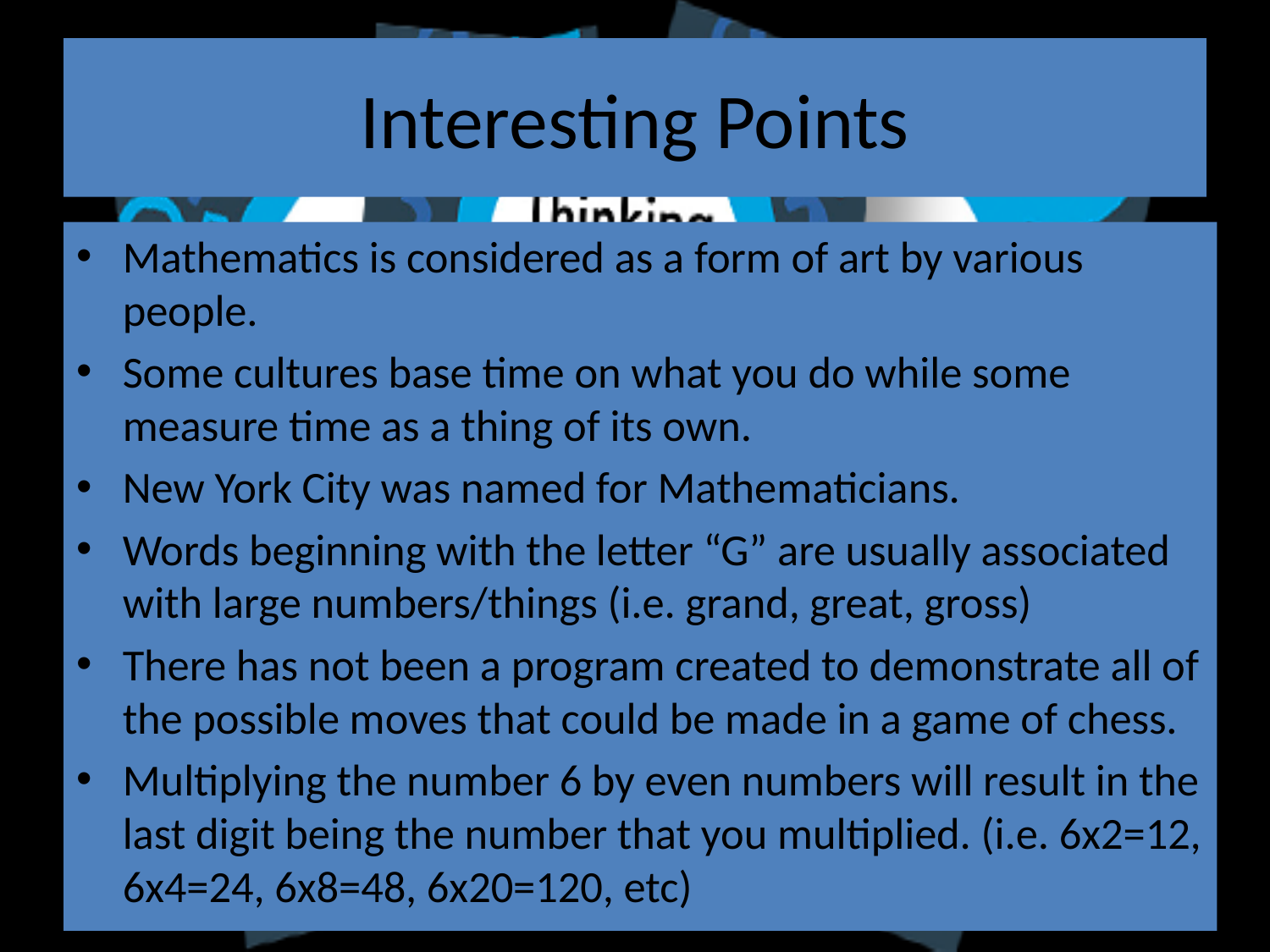

# Interesting Points
Mathematics is considered as a form of art by various people.
Some cultures base time on what you do while some measure time as a thing of its own.
New York City was named for Mathematicians.
Words beginning with the letter “G” are usually associated with large numbers/things (i.e. grand, great, gross)
There has not been a program created to demonstrate all of the possible moves that could be made in a game of chess.
Multiplying the number 6 by even numbers will result in the last digit being the number that you multiplied. (i.e. 6x2=12, 6x4=24, 6x8=48, 6x20=120, etc)